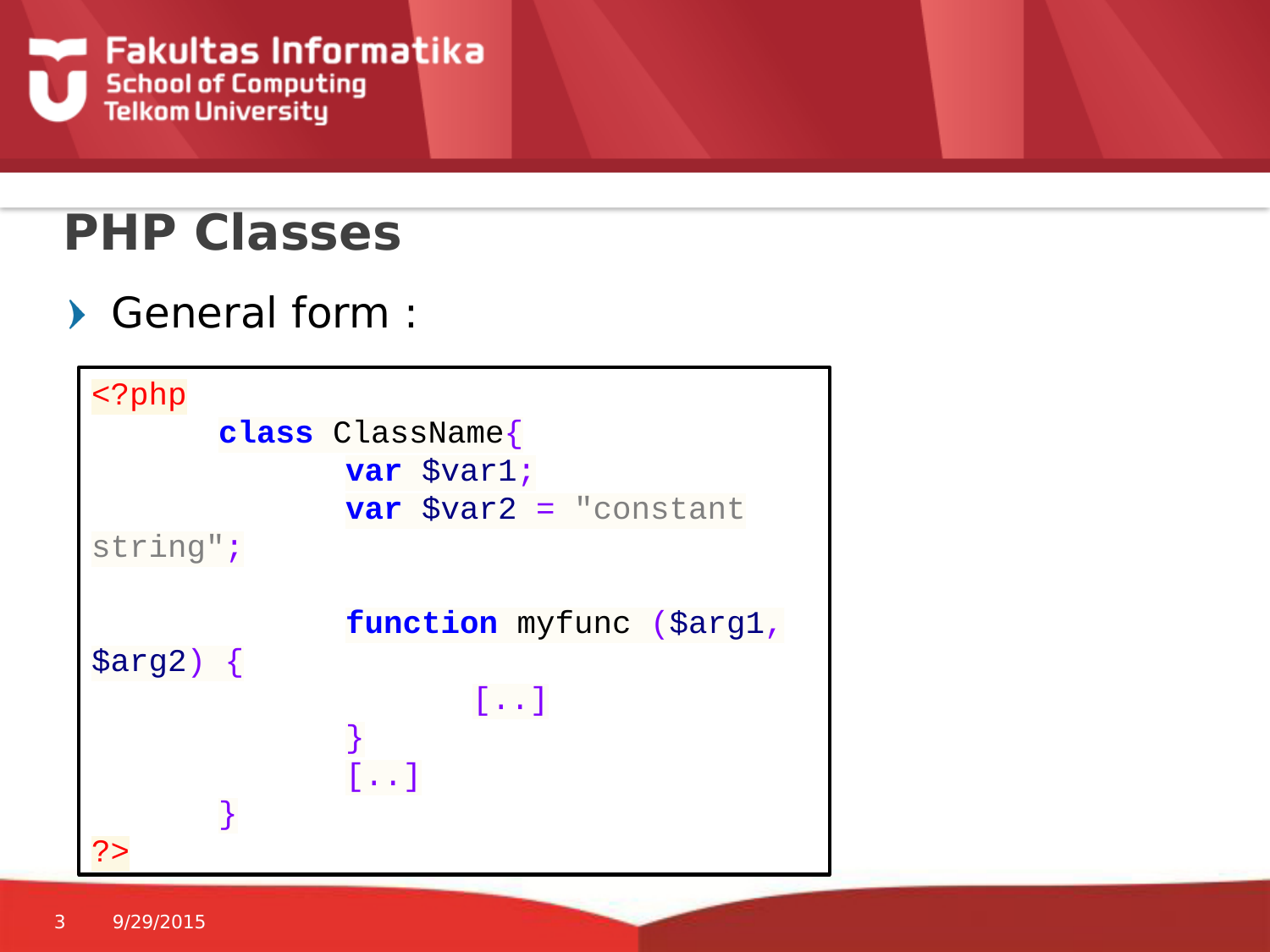

# PHP Classes
General form :
<?php
	class ClassName{
		var $var1;
		var $var2 = "constant string";

		function myfunc ($arg1, $arg2) {
			[..]
		}
		[..]
	}
?>

3
9/29/2015